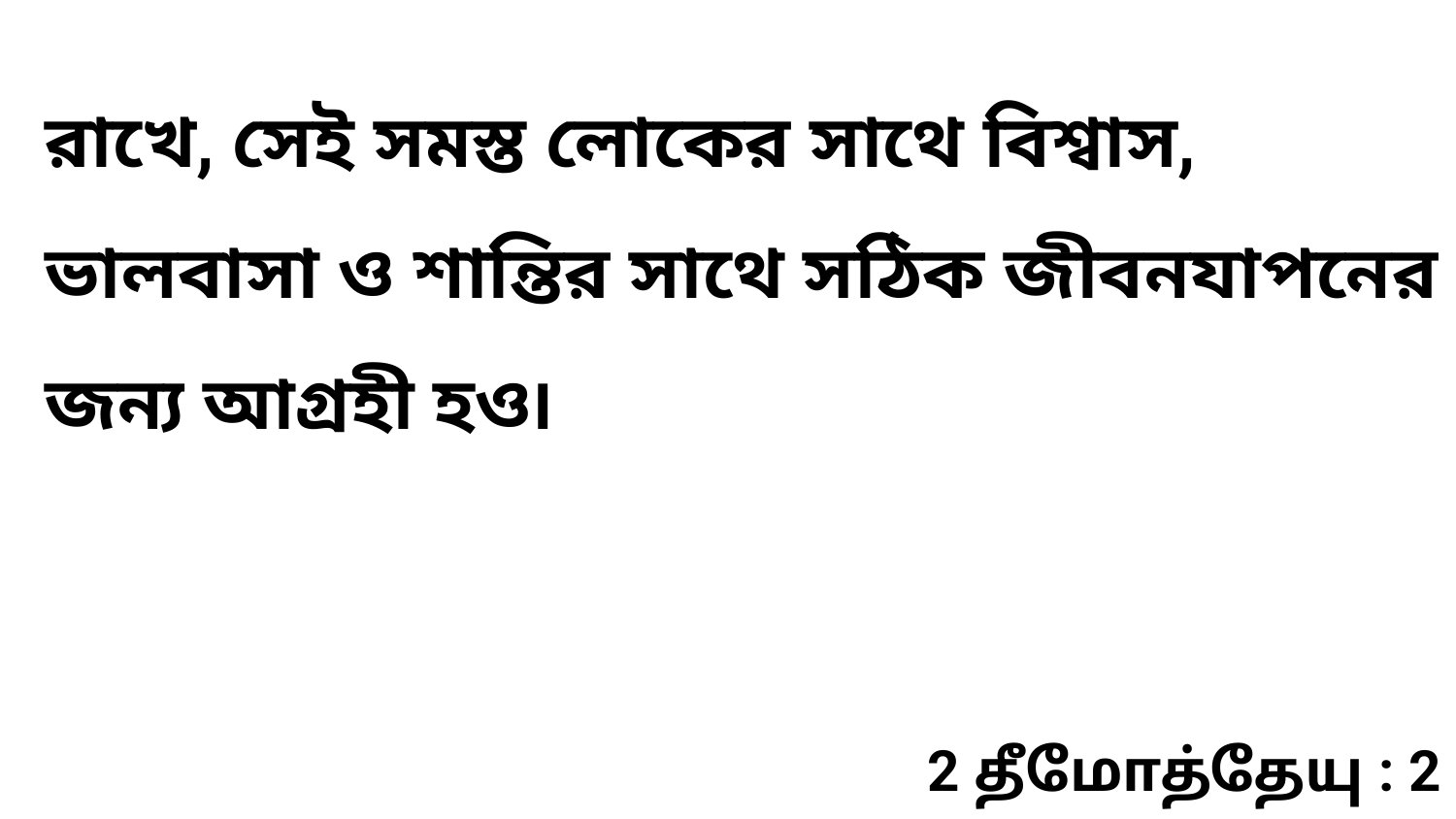

রাখে, সেই সমস্ত লোকের সাথে বিশ্বাস, ভালবাসা ও শান্তির সাথে সঠিক জীবনযাপনের জন্য আগ্রহী হও৷
2 தீமோத்தேயு : 2